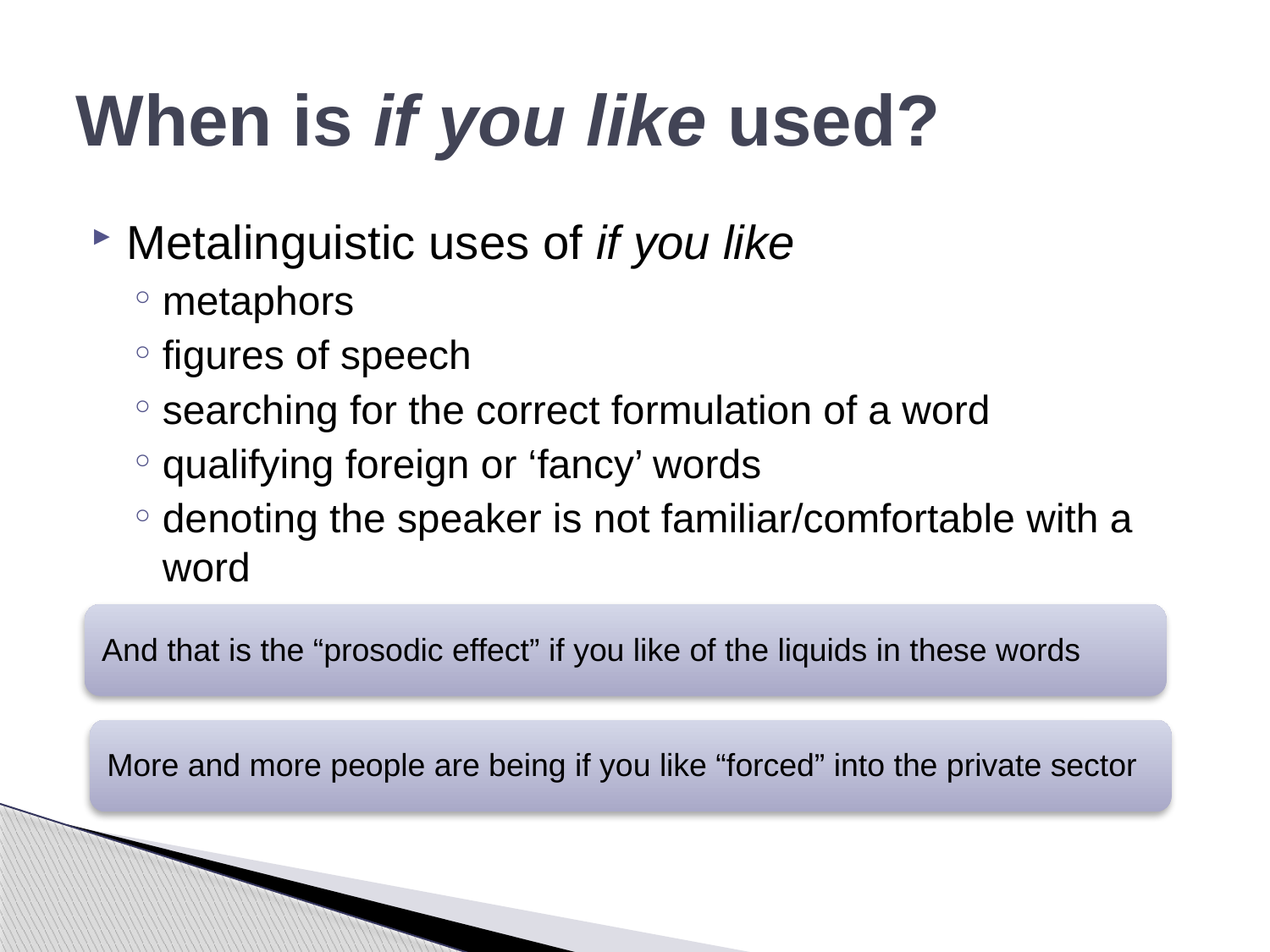

# When is if you like used?
Metalinguistic uses of if you like
metaphors
figures of speech
searching for the correct formulation of a word
qualifying foreign or ‘fancy’ words
denoting the speaker is not familiar/comfortable with a word
And that is the “prosodic effect” if you like of the liquids in these words
More and more people are being if you like “forced” into the private sector